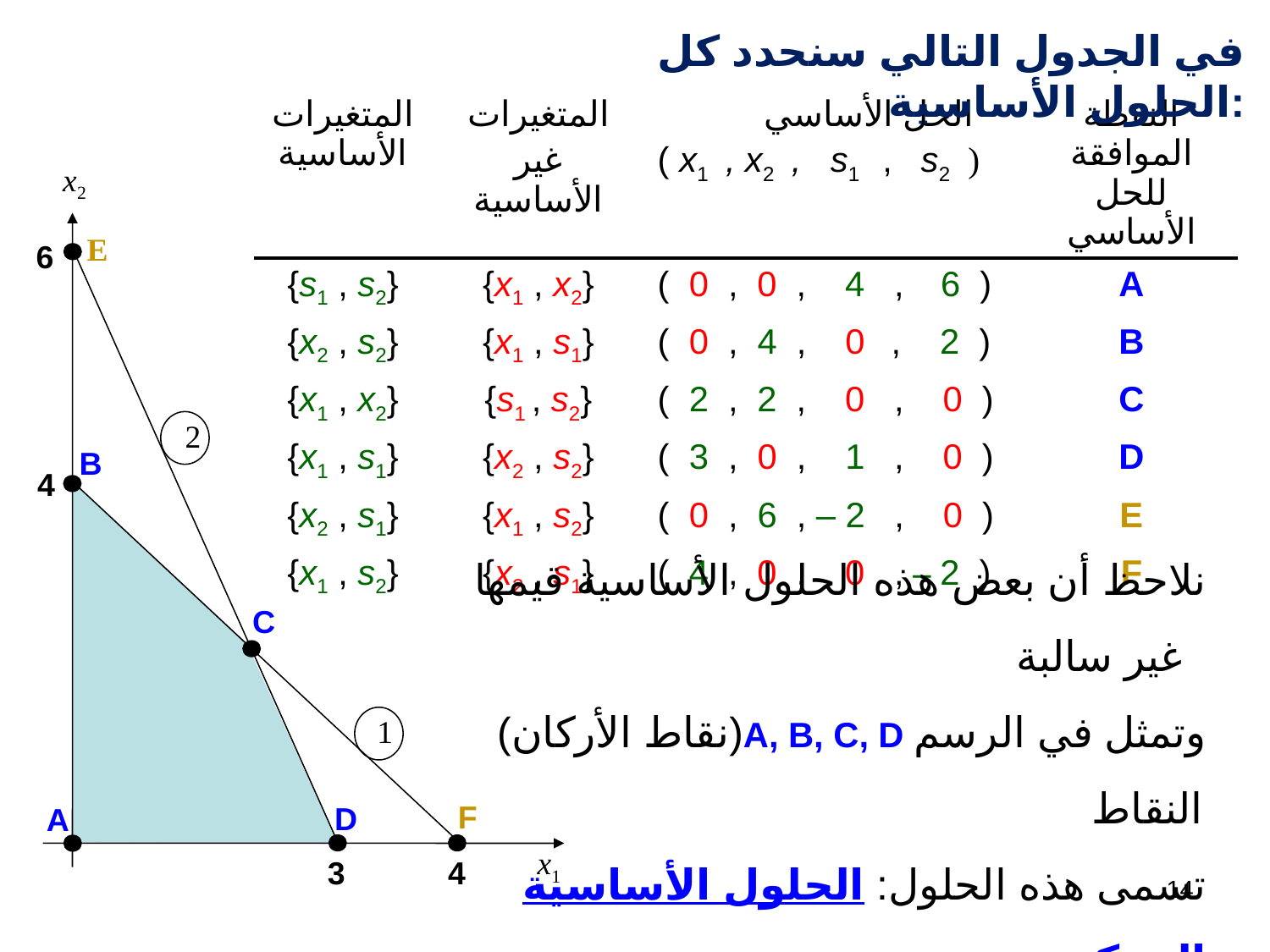

في الجدول التالي سنحدد كل الحلول الأساسية:
| المتغيرات الأساسية | المتغيرات غير الأساسية | الحل الأساسي ( x1 , x2 , s1 , s2 ) | النقطة الموافقة للحل الأساسي |
| --- | --- | --- | --- |
| {s1 , s2} | {x1 , x2} | ( 0 , 0 , 4 , 6 ) | A |
| {x2 , s2} | {x1 , s1} | ( 0 , 4 , 0 , 2 ) | B |
| {x1 , x2} | {s1 , s2} | ( 2 , 2 , 0 , 0 ) | C |
| {x1 , s1} | {x2 , s2} | ( 3 , 0 , 1 , 0 ) | D |
| {x2 , s1} | {x1 , s2} | ( 0 , 6 , – 2 , 0 ) | E |
| {x1 , s2} | {x2 , s1} | ( 4 , 0 , 0 , – 2 ) | F |
x2

E

2

B

C

1

F
D
A

x1

6
4
نلاحظ أن بعض هذه الحلول الأساسية قيمها غير سالبة
 (نقاط الأركان)A, B, C, D وتمثل في الرسم النقاط
تسمى هذه الحلول: الحلول الأساسية الممكنة
النقطتان E , F تمثلان حلول أساسية غير ممكنة.

3
4
14